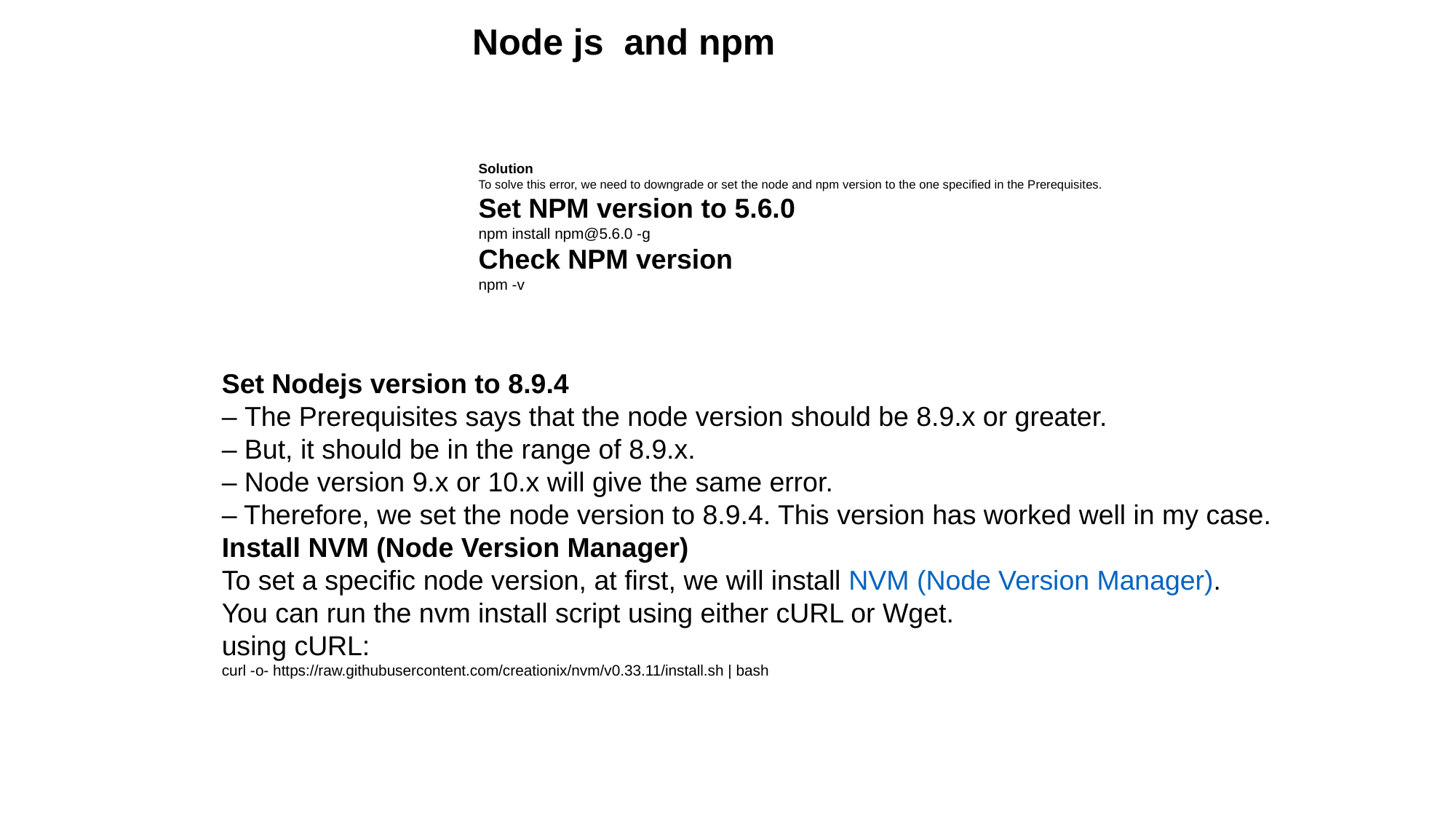

Node js  and npm
Solution
To solve this error, we need to downgrade or set the node and npm version to the one specified in the Prerequisites.
Set NPM version to 5.6.0
npm install npm@5.6.0 -g
Check NPM version
npm -v
Set Nodejs version to 8.9.4
– The Prerequisites says that the node version should be 8.9.x or greater.
– But, it should be in the range of 8.9.x.
– Node version 9.x or 10.x will give the same error.
– Therefore, we set the node version to 8.9.4. This version has worked well in my case.
Install NVM (Node Version Manager)
To set a specific node version, at first, we will install NVM (Node Version Manager).
You can run the nvm install script using either cURL or Wget.
using cURL:
curl -o- https://raw.githubusercontent.com/creationix/nvm/v0.33.11/install.sh | bash